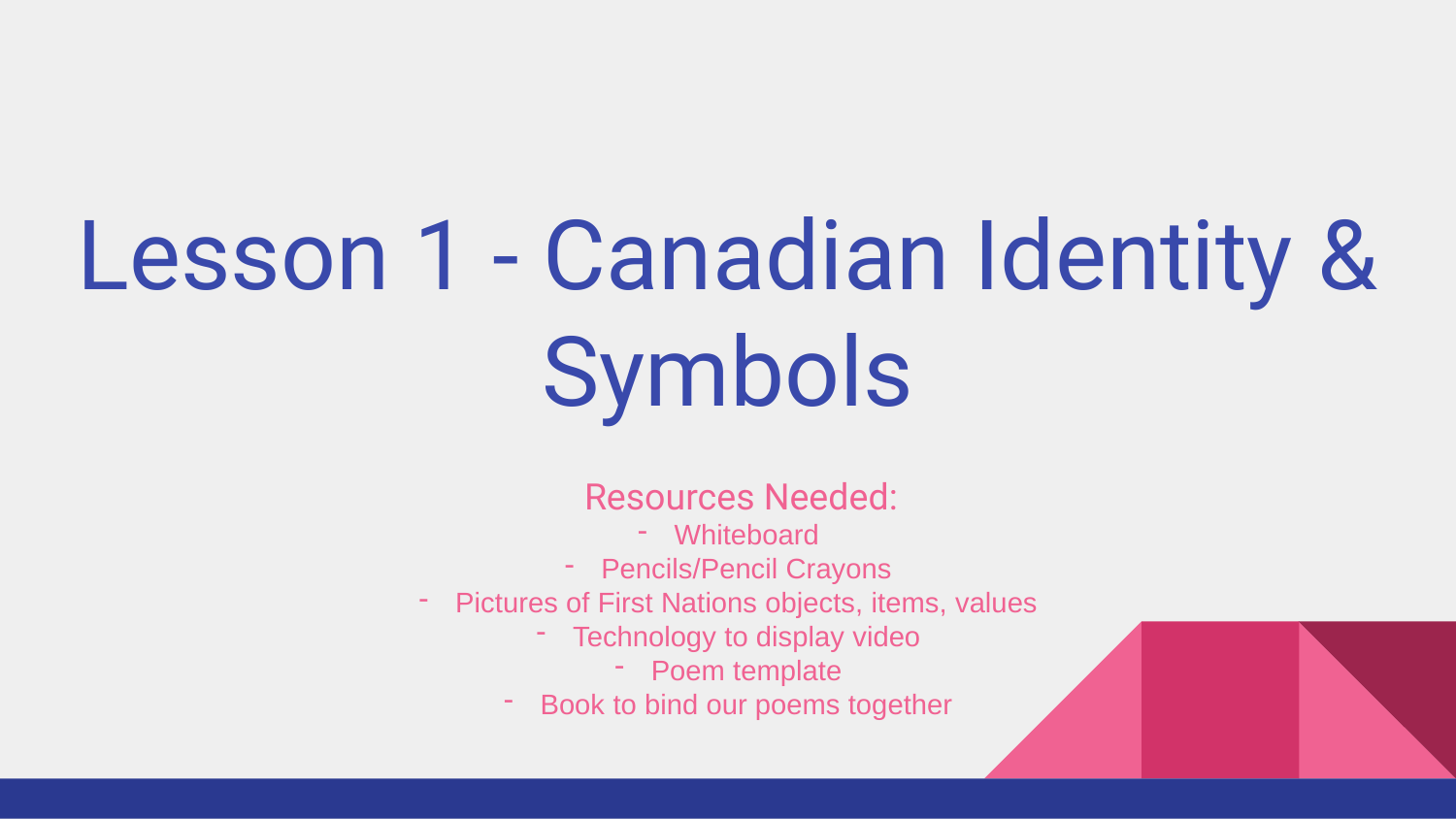

# Lesson 1 - Canadian Identity & Symbols

       Resources Needed:
Whiteboard
Pencils/Pencil Crayons
Pictures of First Nations objects, items, values
Technology to display video
Poem template
Book to bind our poems together